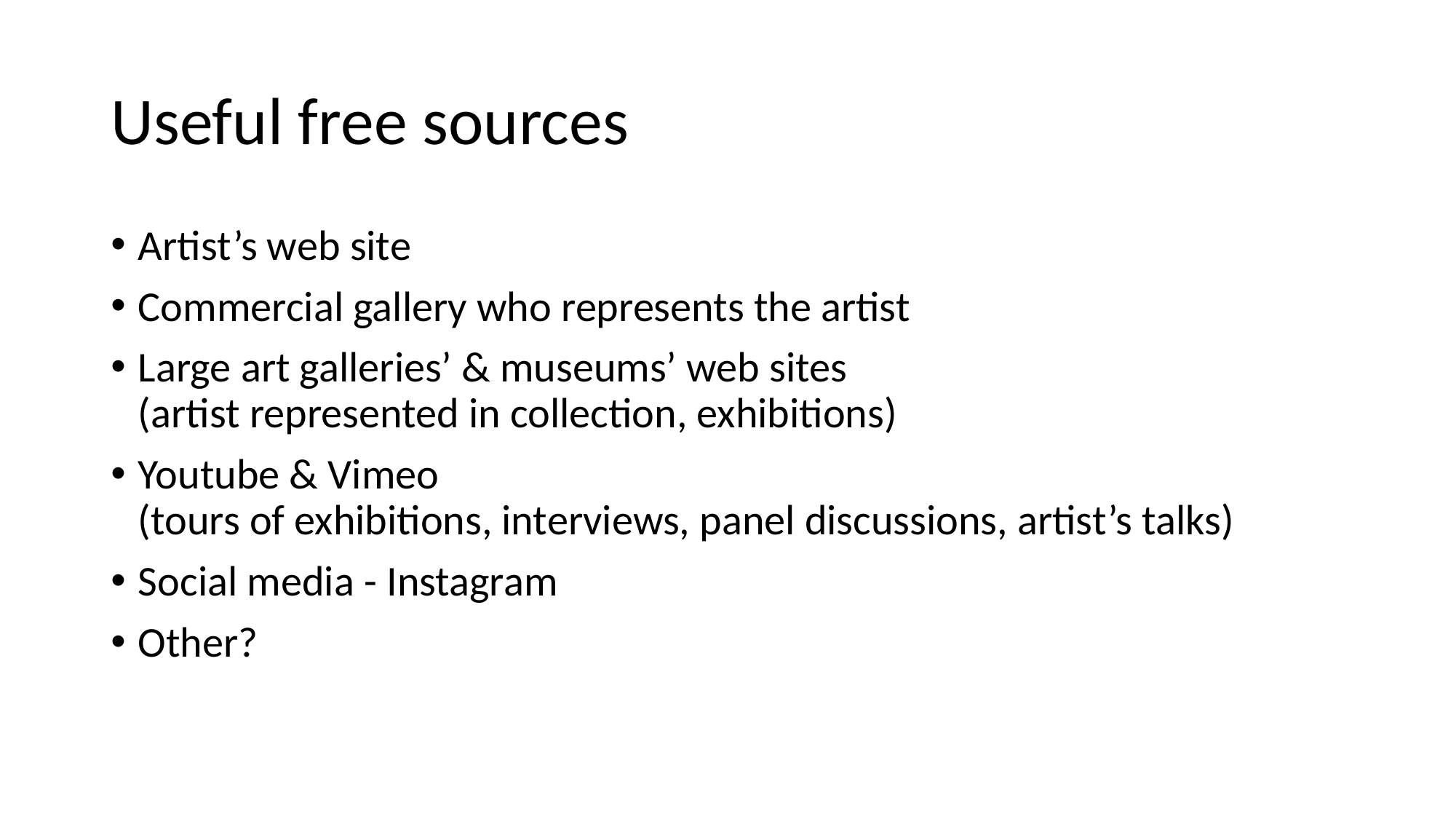

# Useful free sources
Artist’s web site
Commercial gallery who represents the artist
Large art galleries’ & museums’ web sites
(artist represented in collection, exhibitions)
Youtube & Vimeo
(tours of exhibitions, interviews, panel discussions, artist’s talks)
Social media - Instagram
Other?